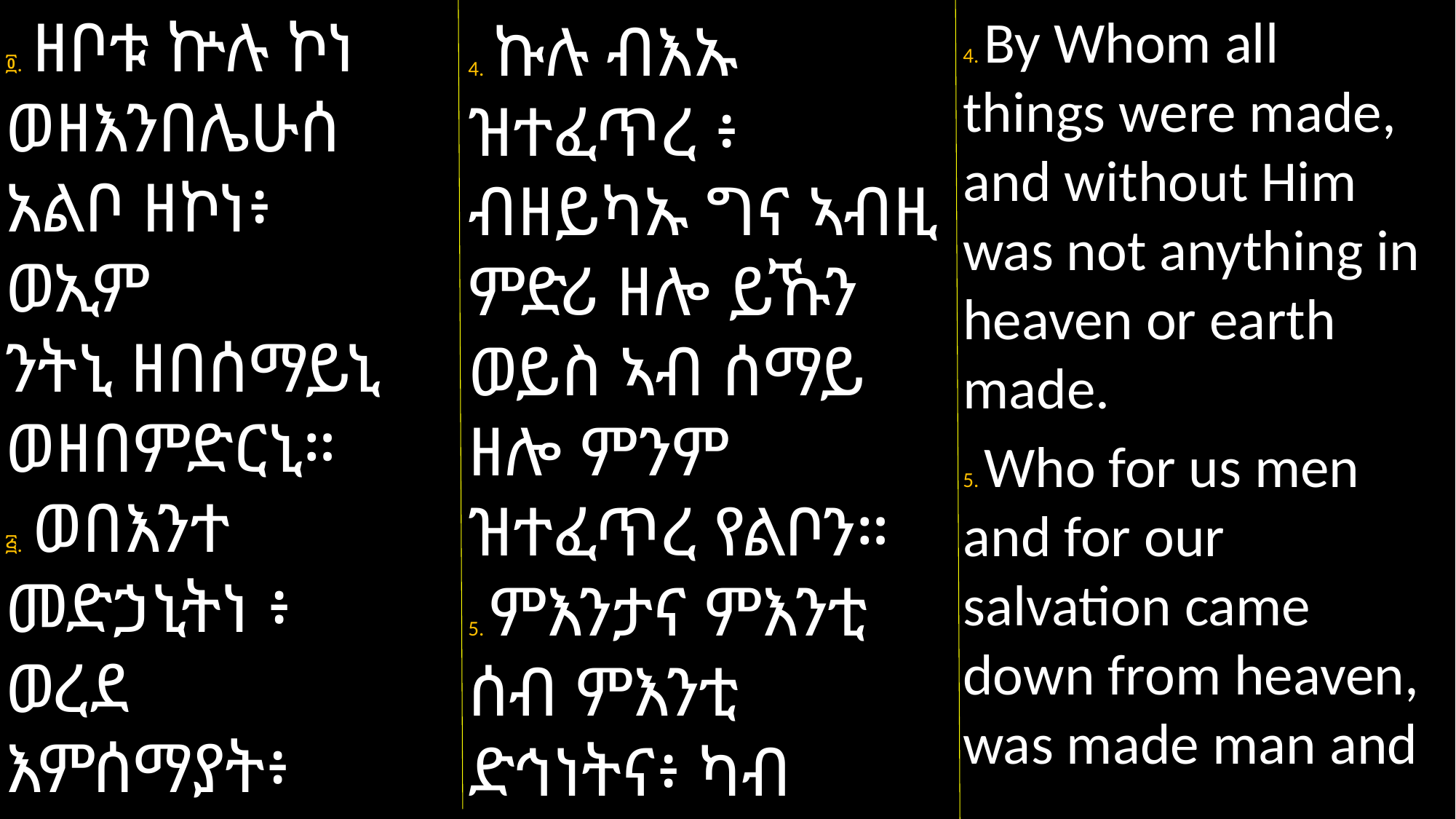

፬.  ዘቦቱ ኵሉ ኮነ ወዘእንበሌሁሰ አልቦ ዘኮነ፥ ወኢም
ንትኒ ዘበሰማይኒ  ወዘበምድርኒ።
፭.  ወበእንተ
መድኃኒትነ ፥
ወረደ እምሰማያት፥ ተሰብአ ወተሠገወ

4. By Whom all things were made, and without Him was not anything in heaven or earth made.
5. Who for us men and for our salvation came down from heaven, was made man and
4.  ኩሉ ብእኡ ዝተፈጥረ ፥ ብዘይካኡ ግና ኣብዚ ምድሪ ዘሎ ይኹን ወይስ ኣብ ሰማይ ዘሎ ምንም ዝተፈጥረ የልቦን።
5. ምእንታና ምእንቲ ሰብ ምእንቲ ድኅነትና፥ ካብ ሰማያት ዝወረደ፥ ብመንፈስ ቅዱስ